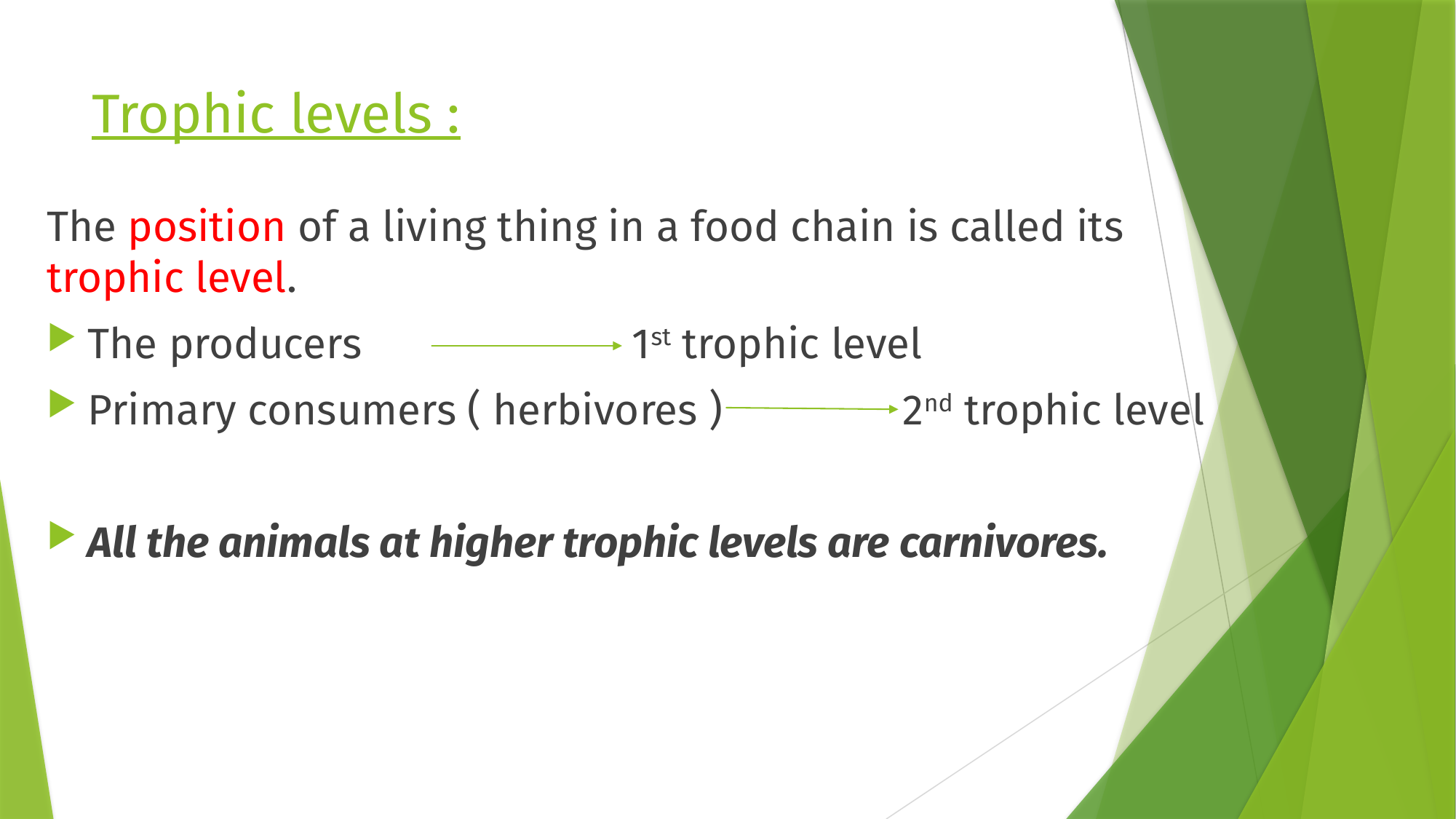

# Trophic levels :
The position of a living thing in a food chain is called its trophic level.
The producers                        1st trophic level
Primary consumers ( herbivores )                2nd trophic level

All the animals at higher trophic levels are carnivores.